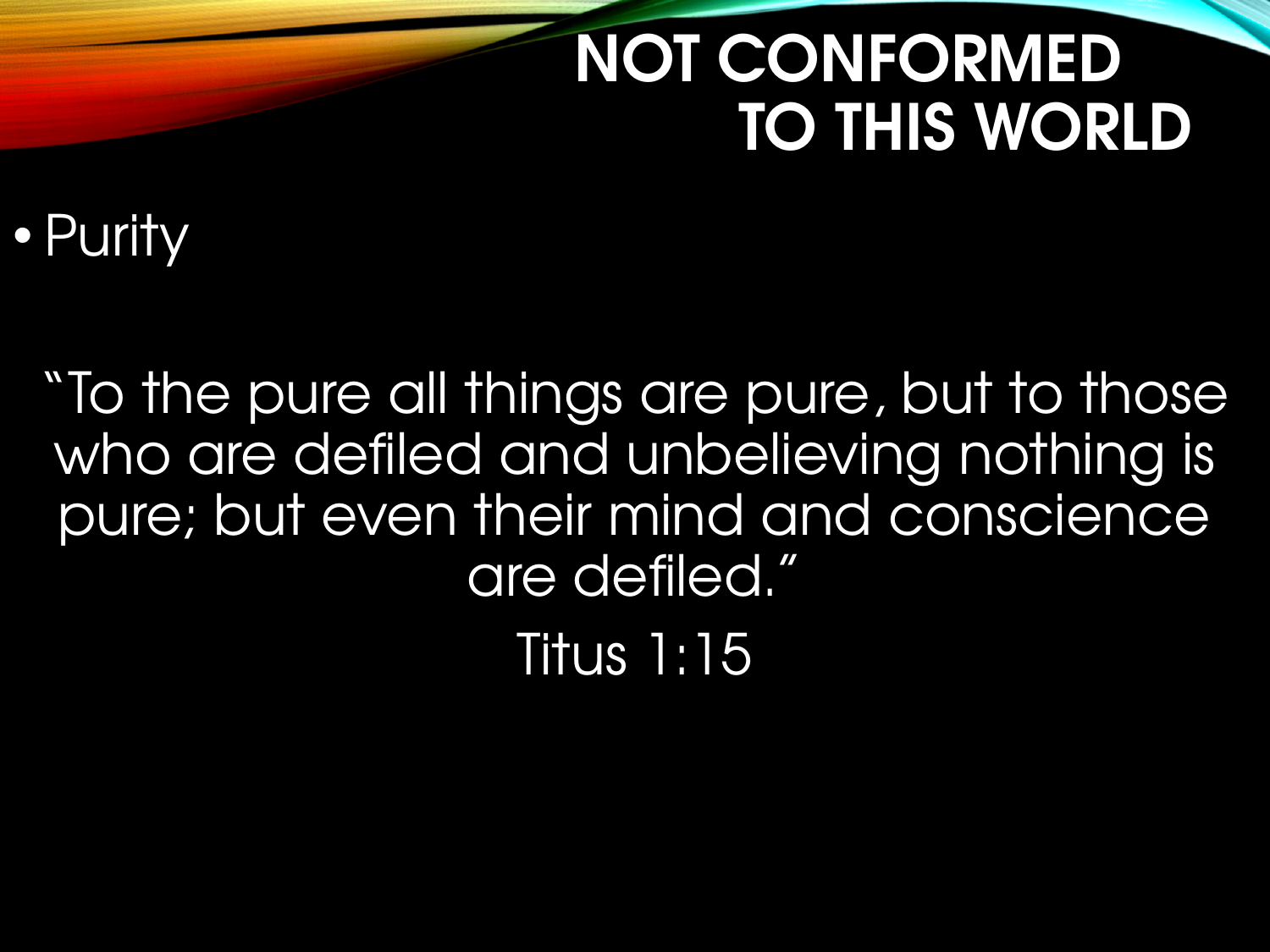

# Not Conformed to this world
Purity

“To the pure all things are pure, but to those who are defiled and unbelieving nothing is pure; but even their mind and conscience are defiled.”
Titus 1:15